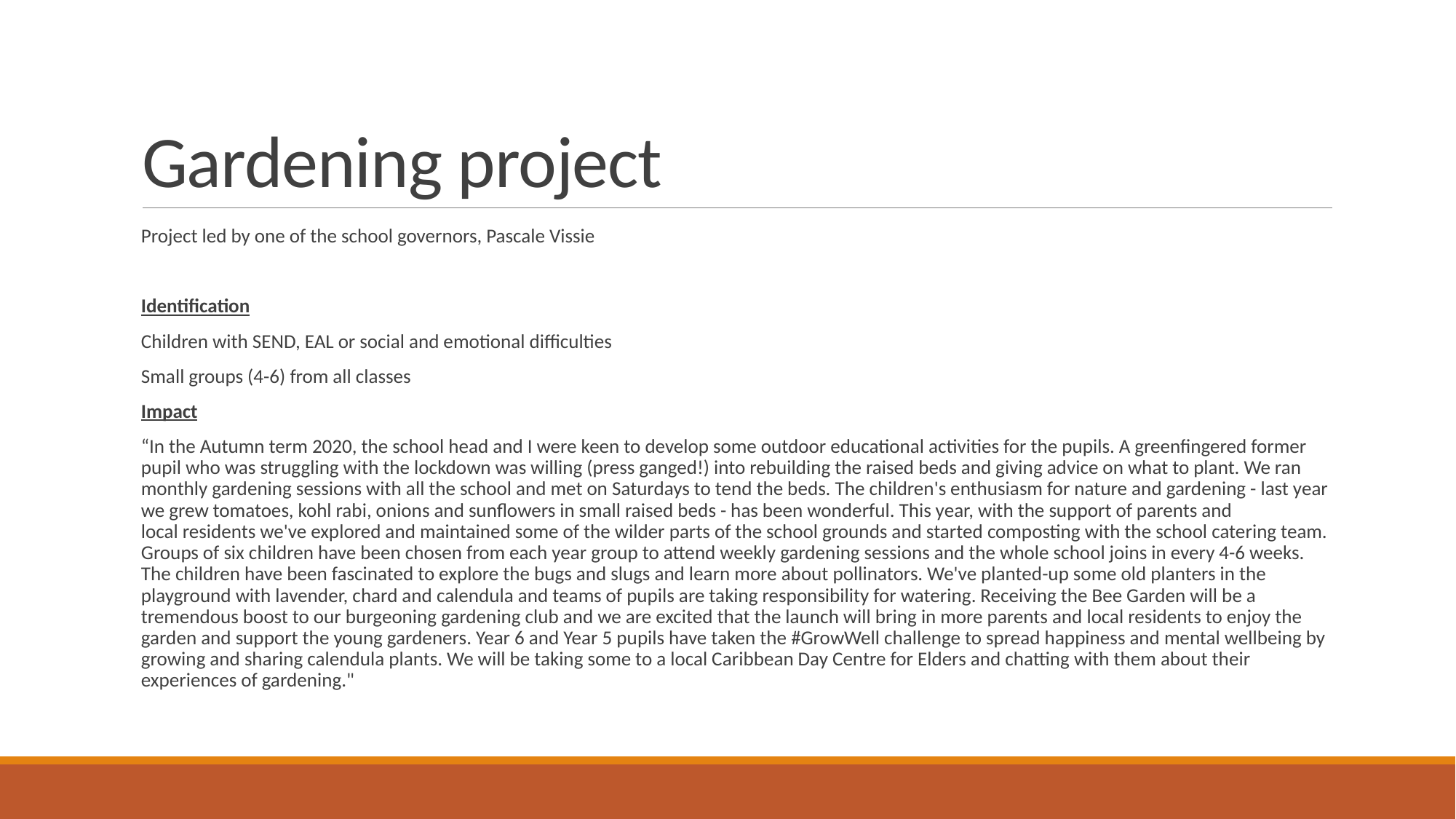

# Gardening project
Project led by one of the school governors, Pascale Vissie

Identification
Children with SEND, EAL or social and emotional difficulties
Small groups (4-6) from all classes
Impact
“In the Autumn term 2020, the school head and I were keen to develop some outdoor educational activities for the pupils. A greenfingered former pupil who was struggling with the lockdown was willing (press ganged!) into rebuilding the raised beds and giving advice on what to plant. We ran monthly gardening sessions with all the school and met on Saturdays to tend the beds. The children's enthusiasm for nature and gardening - last year we grew tomatoes, kohl rabi, onions and sunflowers in small raised beds - has been wonderful. This year, with the support of parents and local residents we've explored and maintained some of the wilder parts of the school grounds and started composting with the school catering team. Groups of six children have been chosen from each year group to attend weekly gardening sessions and the whole school joins in every 4-6 weeks. The children have been fascinated to explore the bugs and slugs and learn more about pollinators. We've planted-up some old planters in the playground with lavender, chard and calendula and teams of pupils are taking responsibility for watering. Receiving the Bee Garden will be a tremendous boost to our burgeoning gardening club and we are excited that the launch will bring in more parents and local residents to enjoy the garden and support the young gardeners. Year 6 and Year 5 pupils have taken the #GrowWell challenge to spread happiness and mental wellbeing by growing and sharing calendula plants. We will be taking some to a local Caribbean Day Centre for Elders and chatting with them about their experiences of gardening."